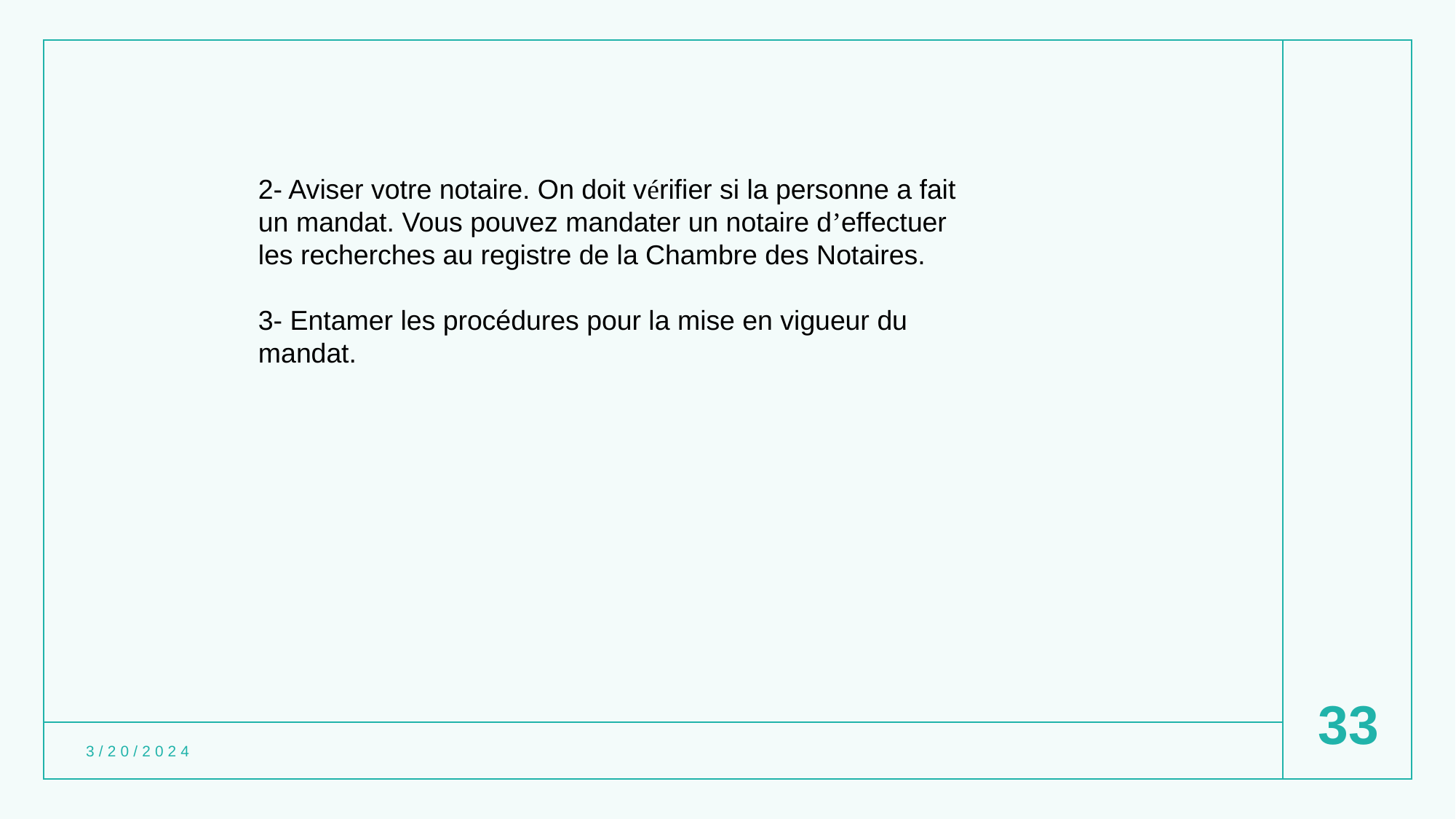

2- Aviser votre notaire. On doit vérifier si la personne a fait un mandat. Vous pouvez mandater un notaire d’effectuer les recherches au registre de la Chambre des Notaires.

3- Entamer les procédures pour la mise en vigueur du mandat.

33
3/20/2024